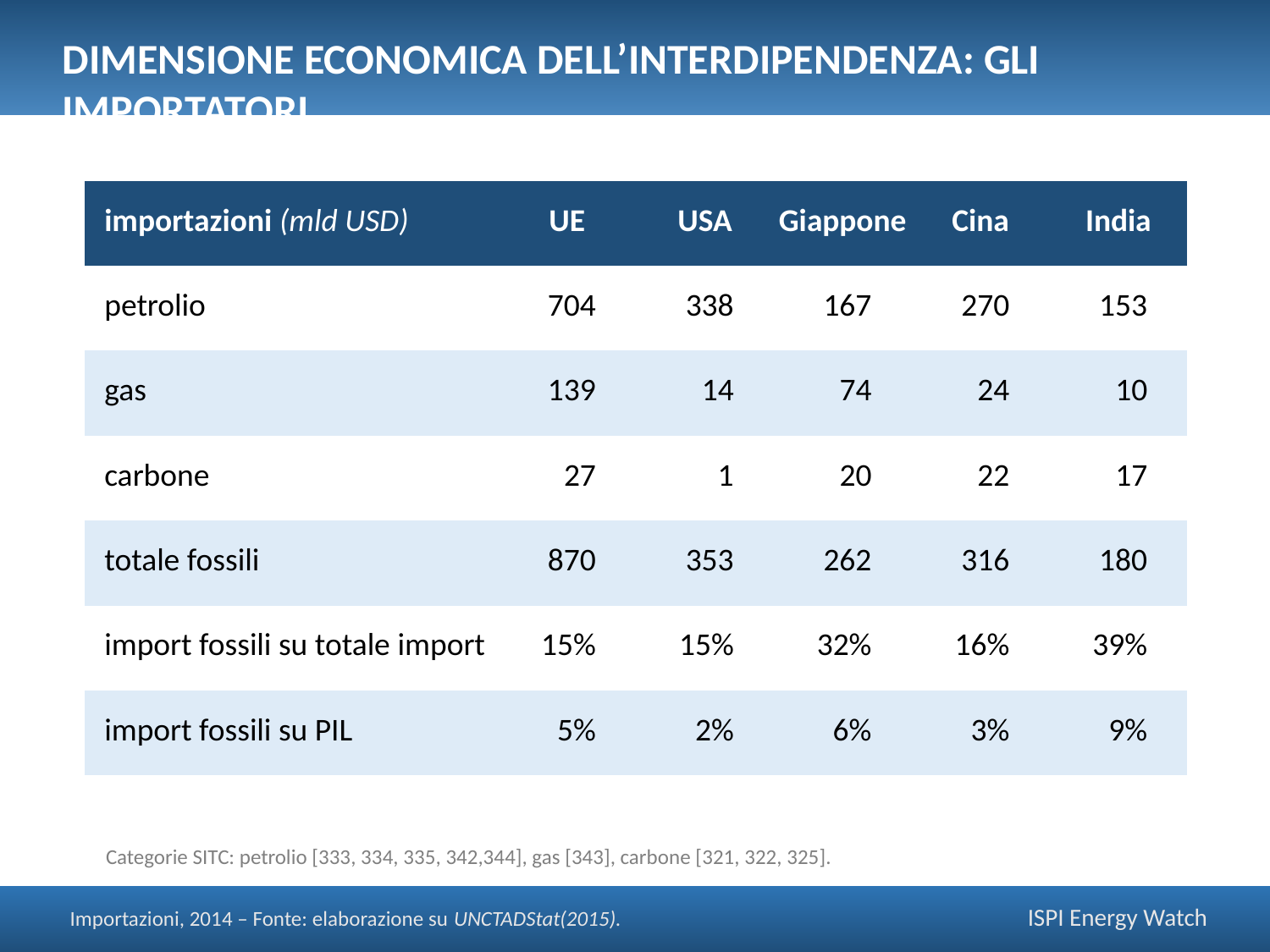

Dimensione economica dell’interdipendenza: gli importatori
| importazioni (mld USD) | UE | USA | Giappone | Cina | India |
| --- | --- | --- | --- | --- | --- |
| petrolio | 704 | 338 | 167 | 270 | 153 |
| gas | 139 | 14 | 74 | 24 | 10 |
| carbone | 27 | 1 | 20 | 22 | 17 |
| totale fossili | 870 | 353 | 262 | 316 | 180 |
| import fossili su totale import | 15% | 15% | 32% | 16% | 39% |
| import fossili su PIL | 5% | 2% | 6% | 3% | 9% |
Categorie SITC: petrolio [333, 334, 335, 342,344], gas [343], carbone [321, 322, 325].
Importazioni, 2014 – Fonte: elaborazione su UNCTADStat(2015).